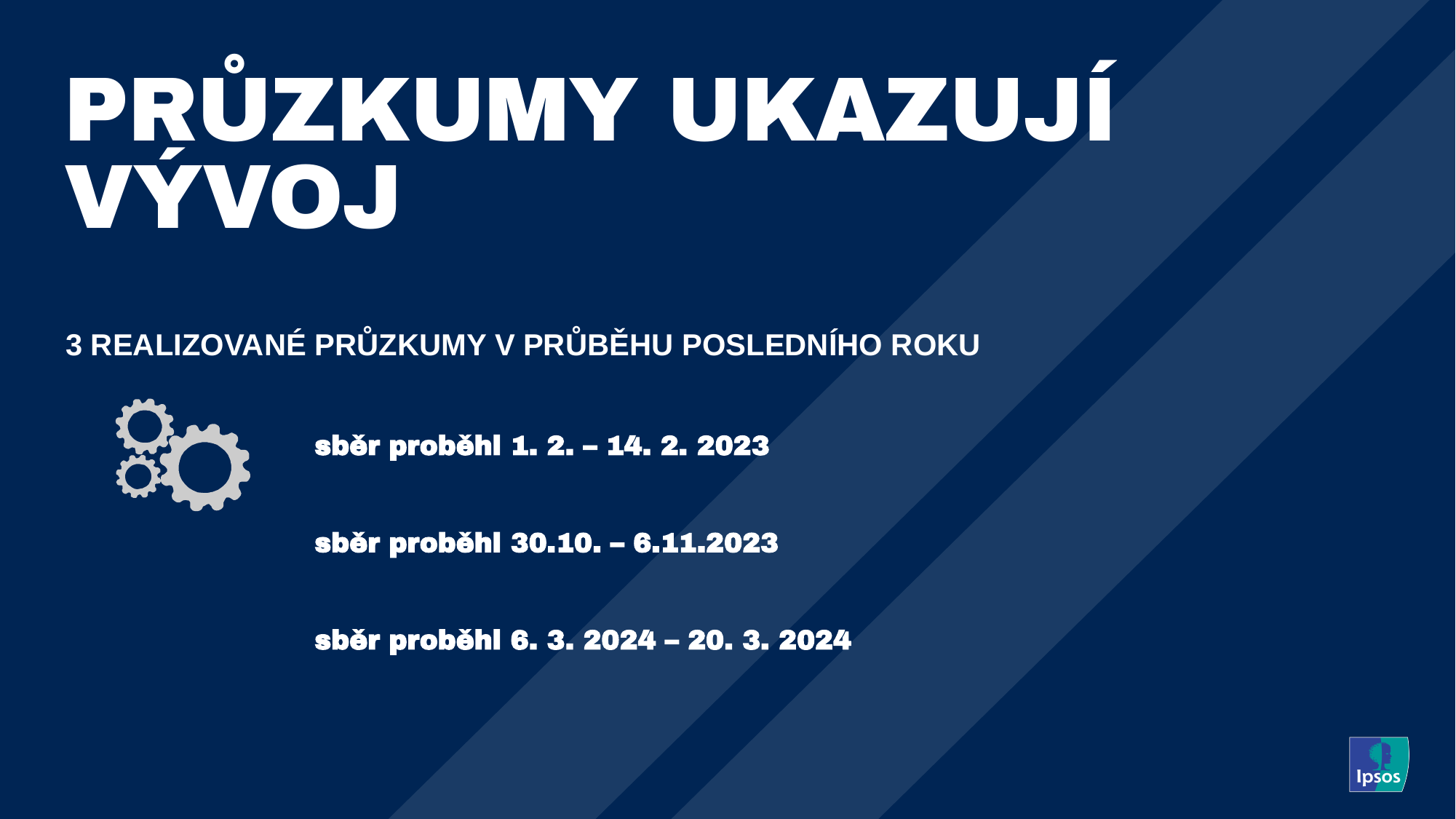

# PRŮZKUMY UKAZUJÍ VÝVOJ
3 REALIZOVANÉ PRŮZKUMY V PRŮBĚHU POSLEDNÍHO ROKU

| sběr proběhl 1. 2. – 14. 2. 2023 |
| --- |
| sběr proběhl 30.10. – 6.11.2023 |
| sběr proběhl 6. 3. 2024 – 20. 3. 2024 |
|  |